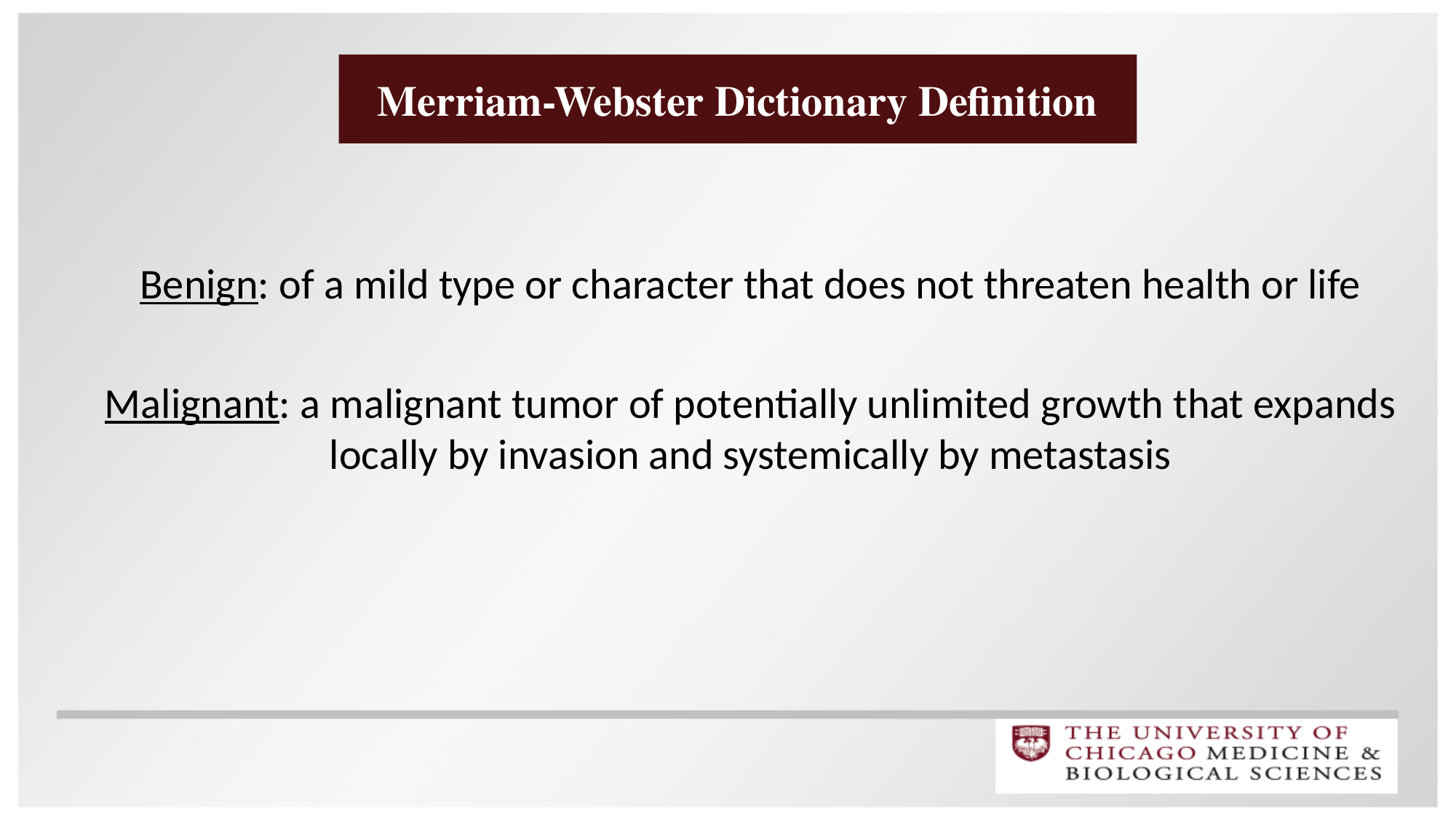

Merriam-Webster Dictionary Definition
Benign: of a mild type or character that does not threaten health or life

Malignant: a malignant tumor of potentially unlimited growth that expands locally by invasion and systemically by metastasis